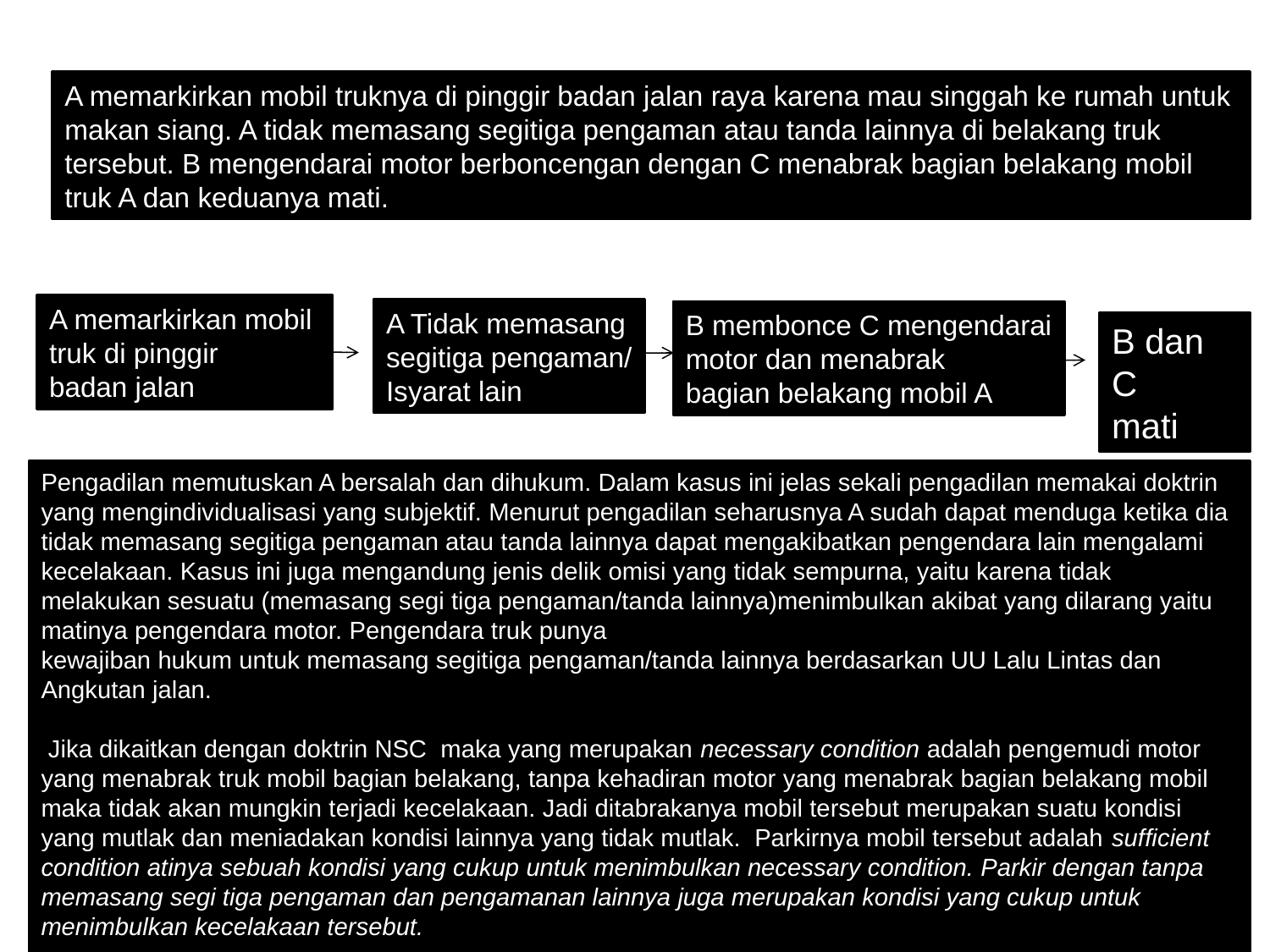

A memarkirkan mobil truknya di pinggir badan jalan raya karena mau singgah ke rumah untuk makan siang. A tidak memasang segitiga pengaman atau tanda lainnya di belakang truk tersebut. B mengendarai motor berboncengan dengan C menabrak bagian belakang mobil truk A dan keduanya mati.
A memarkirkan mobil
truk di pinggir
badan jalan
A Tidak memasang
segitiga pengaman/
Isyarat lain
B membonce C mengendarai
motor dan menabrak
bagian belakang mobil A
B dan C
mati
Pengadilan memutuskan A bersalah dan dihukum. Dalam kasus ini jelas sekali pengadilan memakai doktrin yang mengindividualisasi yang subjektif. Menurut pengadilan seharusnya A sudah dapat menduga ketika dia tidak memasang segitiga pengaman atau tanda lainnya dapat mengakibatkan pengendara lain mengalami kecelakaan. Kasus ini juga mengandung jenis delik omisi yang tidak sempurna, yaitu karena tidak melakukan sesuatu (memasang segi tiga pengaman/tanda lainnya)menimbulkan akibat yang dilarang yaitu matinya pengendara motor. Pengendara truk punya
kewajiban hukum untuk memasang segitiga pengaman/tanda lainnya berdasarkan UU Lalu Lintas dan Angkutan jalan.

 Jika dikaitkan dengan doktrin NSC  maka yang merupakan necessary condition adalah pengemudi motor yang menabrak truk mobil bagian belakang, tanpa kehadiran motor yang menabrak bagian belakang mobil maka tidak akan mungkin terjadi kecelakaan. Jadi ditabrakanya mobil tersebut merupakan suatu kondisi yang mutlak dan meniadakan kondisi lainnya yang tidak mutlak.  Parkirnya mobil tersebut adalah sufficient condition atinya sebuah kondisi yang cukup untuk menimbulkan necessary condition. Parkir dengan tanpa memasang segi tiga pengaman dan pengamanan lainnya juga merupakan kondisi yang cukup untuk menimbulkan kecelakaan tersebut.